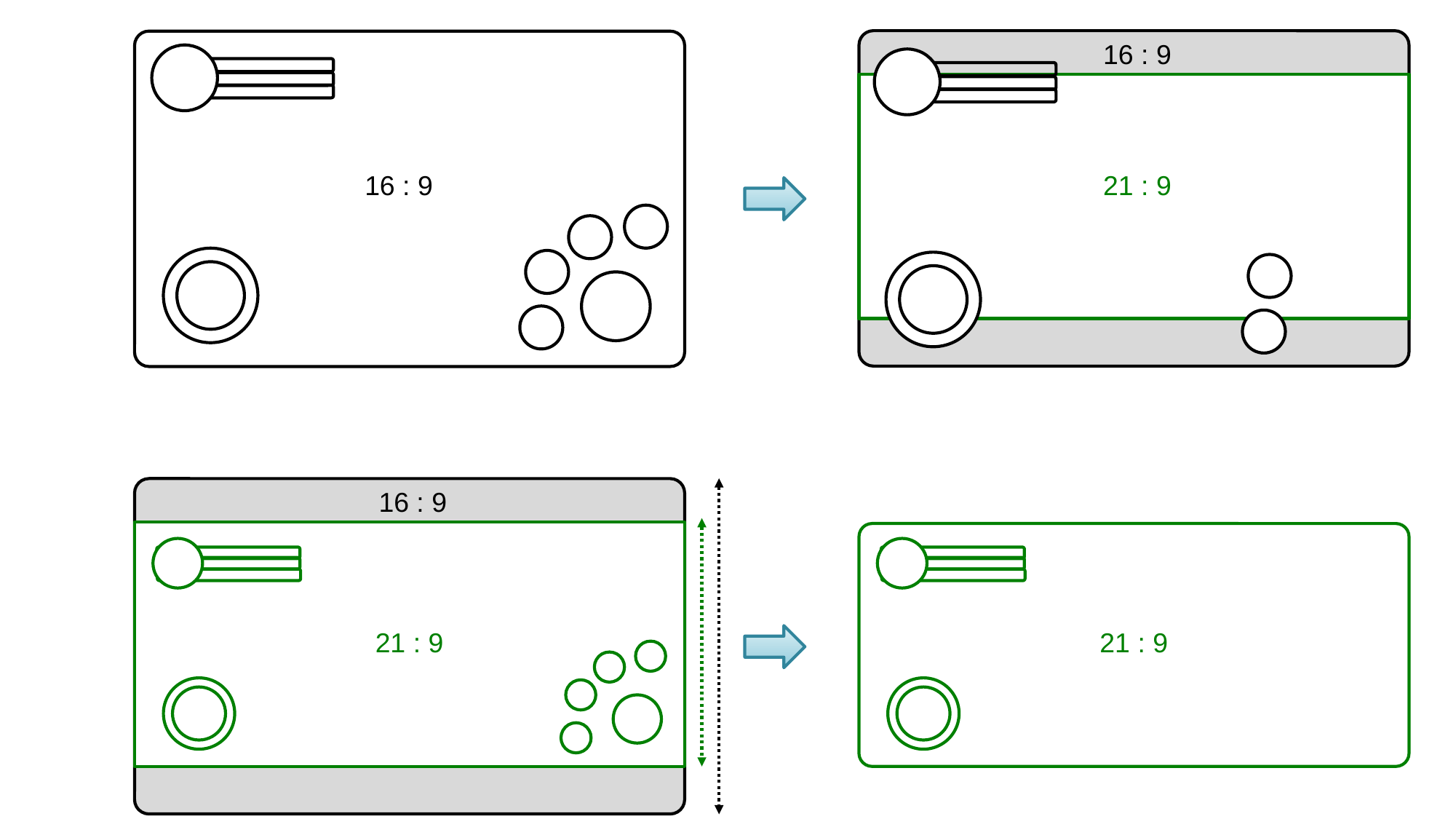

16 : 9

16 : 9
21 : 9

16 : 9

21 : 9
21 : 9